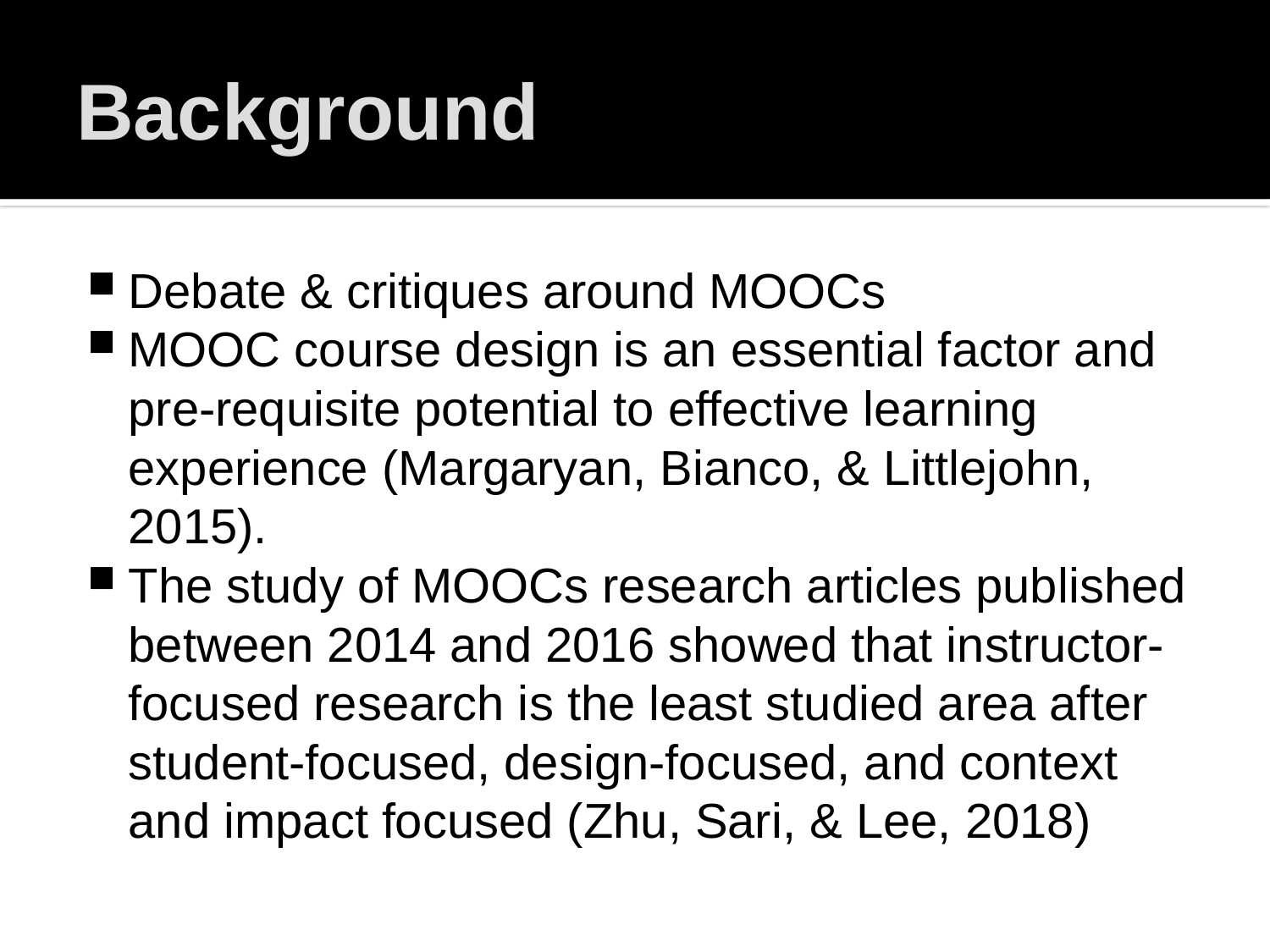

# Background
Debate & critiques around MOOCs
MOOC course design is an essential factor and pre-requisite potential to effective learning experience (Margaryan, Bianco, & Littlejohn, 2015).
The study of MOOCs research articles published between 2014 and 2016 showed that instructor-focused research is the least studied area after student-focused, design-focused, and context and impact focused (Zhu, Sari, & Lee, 2018)